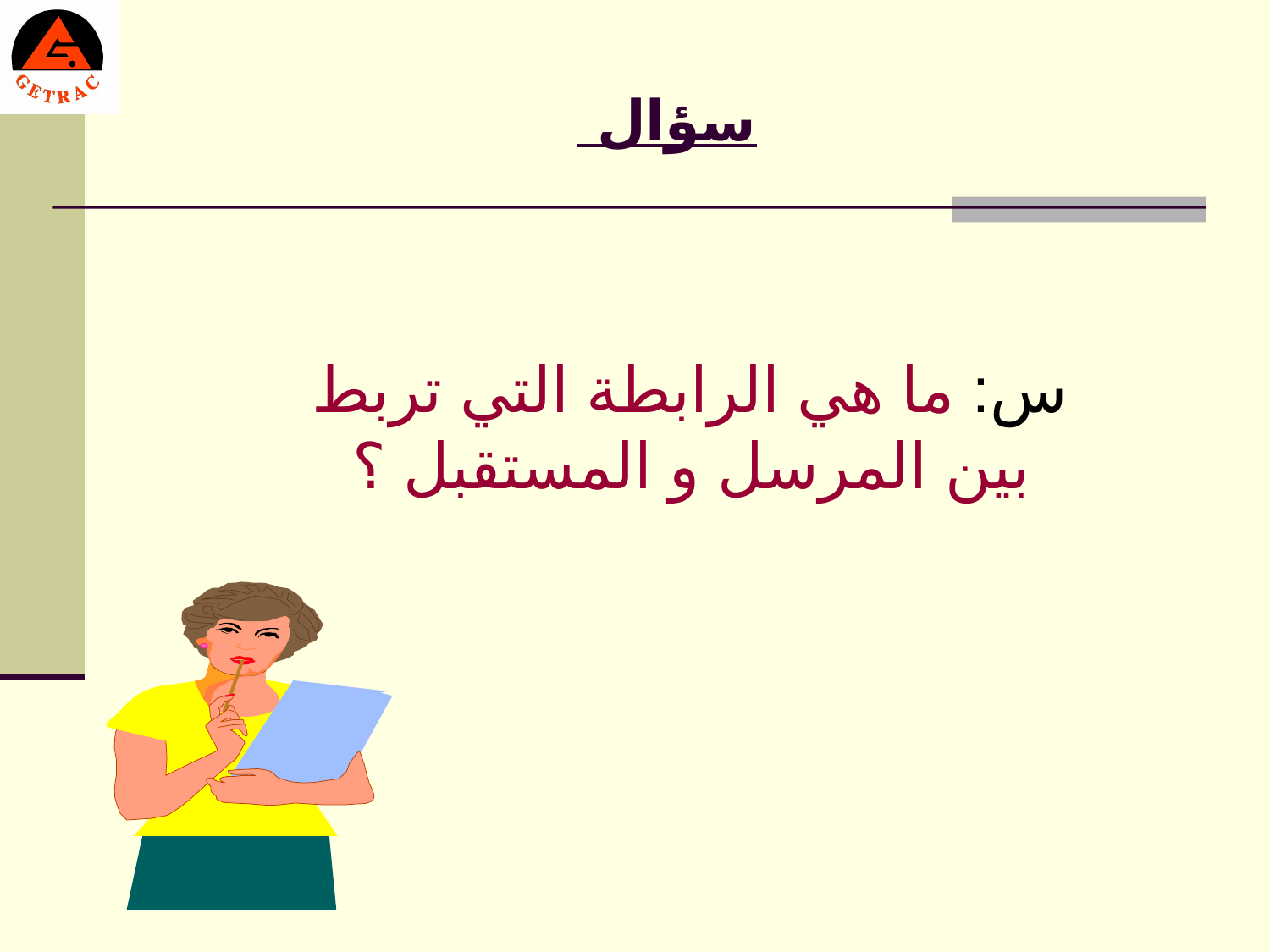

# سؤال

 س: ما هي الرابطة التي تربط بين المرسل و المستقبل ؟